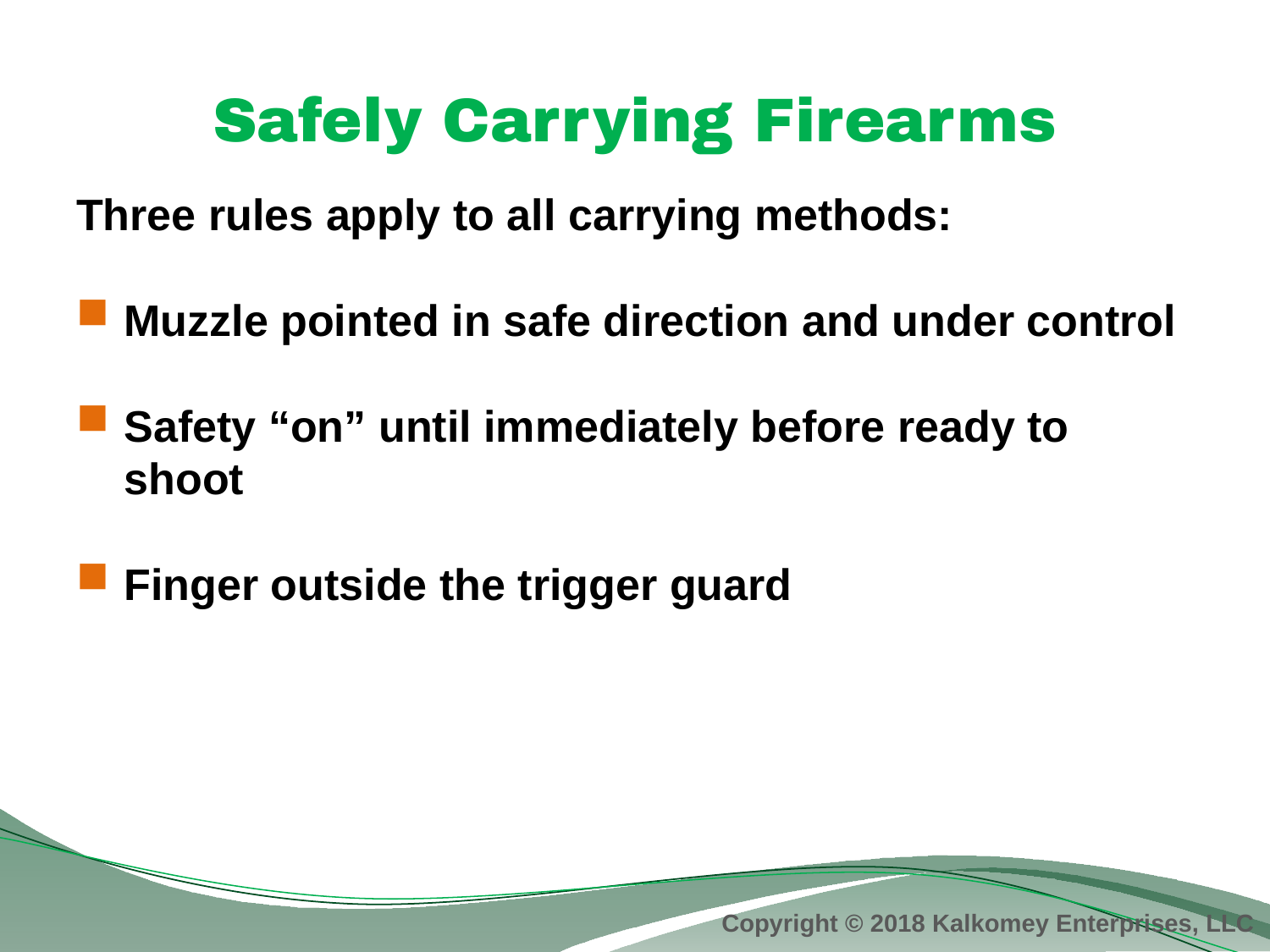

# Safely Carrying Firearms
Three rules apply to all carrying methods:
Muzzle pointed in safe direction and under control
Safety “on” until immediately before ready to shoot
Finger outside the trigger guard